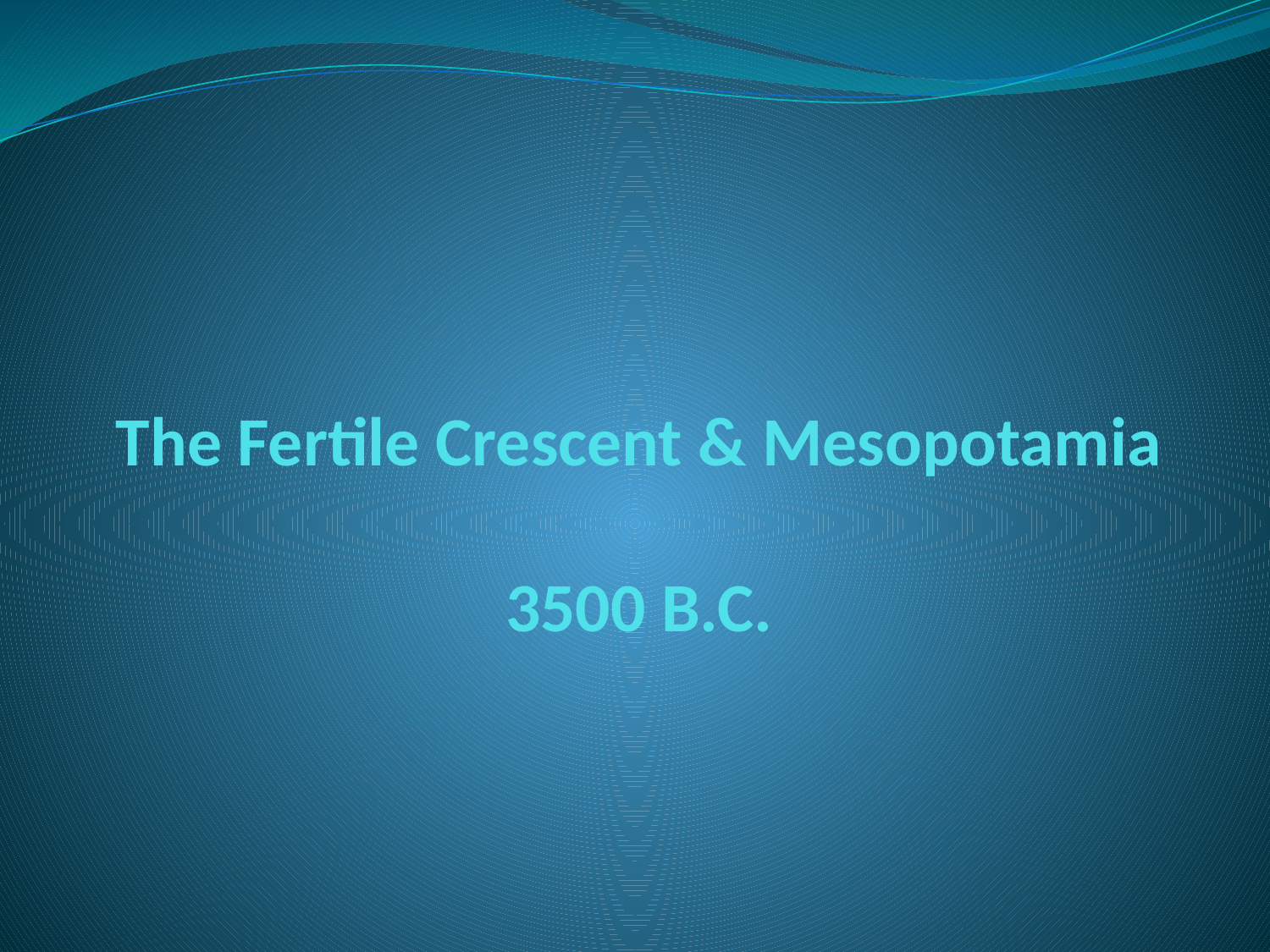

# The Fertile Crescent & Mesopotamia 3500 B.C.